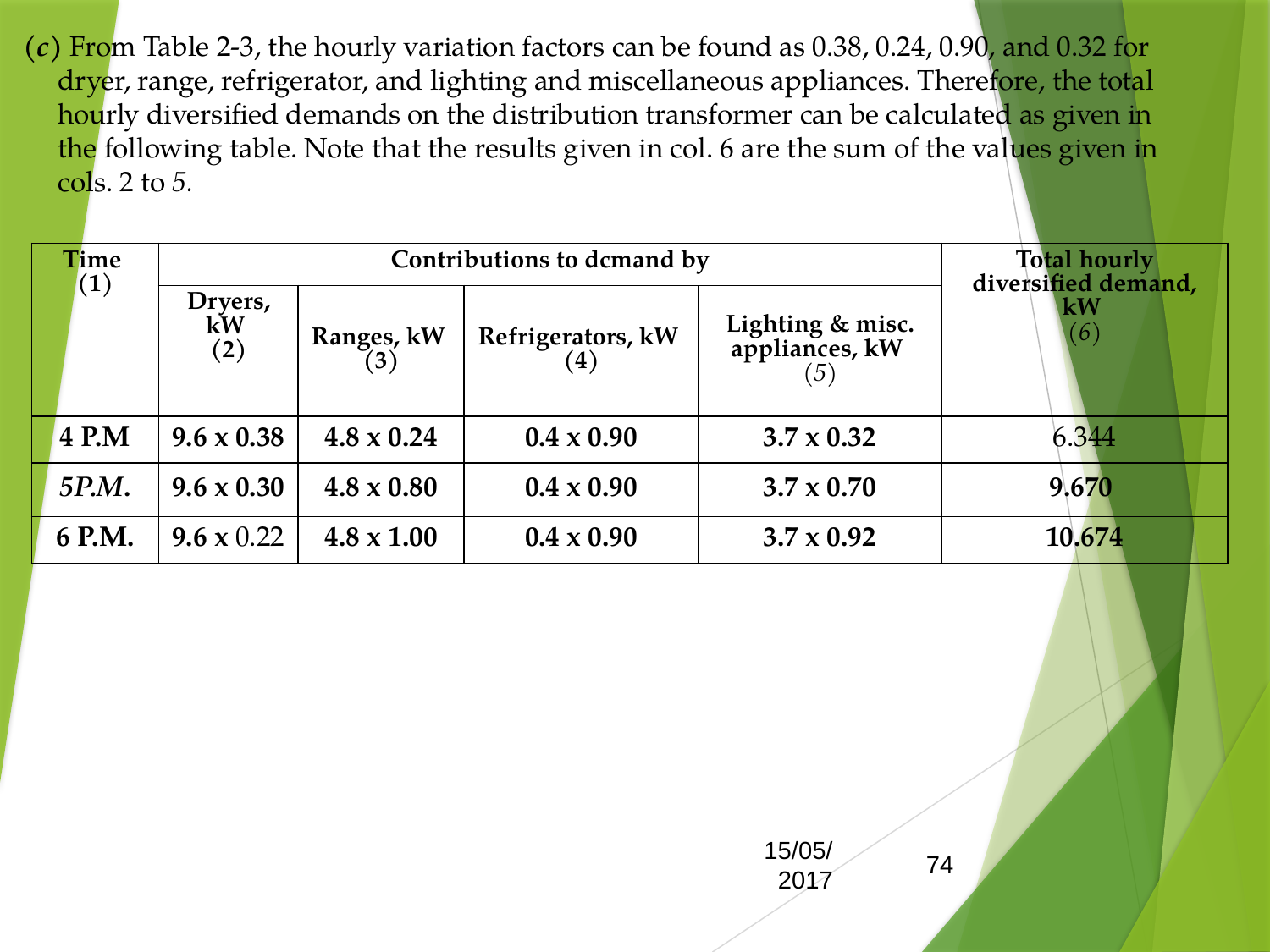

(c) From Table 2-3, the hourly variation factors can be found as 0.38, 0.24, 0.90, and 0.32 for
     dryer, range, refrigerator, and lighting and miscellaneous appliances. Therefore, the total
     hourly diversified demands on the distribution transformer can be calculated as given in
     the following table. Note that the results given in col. 6 are the sum of the values given in
     cols. 2 to 5.
| Time (1) | Contributions to dcmand by |  |  |  | Total hourly diversified demand, kW (6) |
| --- | --- | --- | --- | --- | --- |
|  | Dryers, kW (2) | Ranges, kW (3) | Refrigerators, kW (4) | Lighting & misc. appliances, kW (5) |  |
| 4 P.M | 9.6 x 0.38 | 4.8 x 0.24 | 0.4 x 0.90 | 3.7 x 0.32 | 6.344 |
| 5P.M. | 9.6 x 0.30 | 4.8 x 0.80 | 0.4 x 0.90 | 3.7 x 0.70 | 9.670 |
| 6 P.M. | 9.6 x 0.22 | 4.8 x 1.00 | 0.4 x 0.90 | 3.7 x 0.92 | 10.674 |
15/05/2017
74